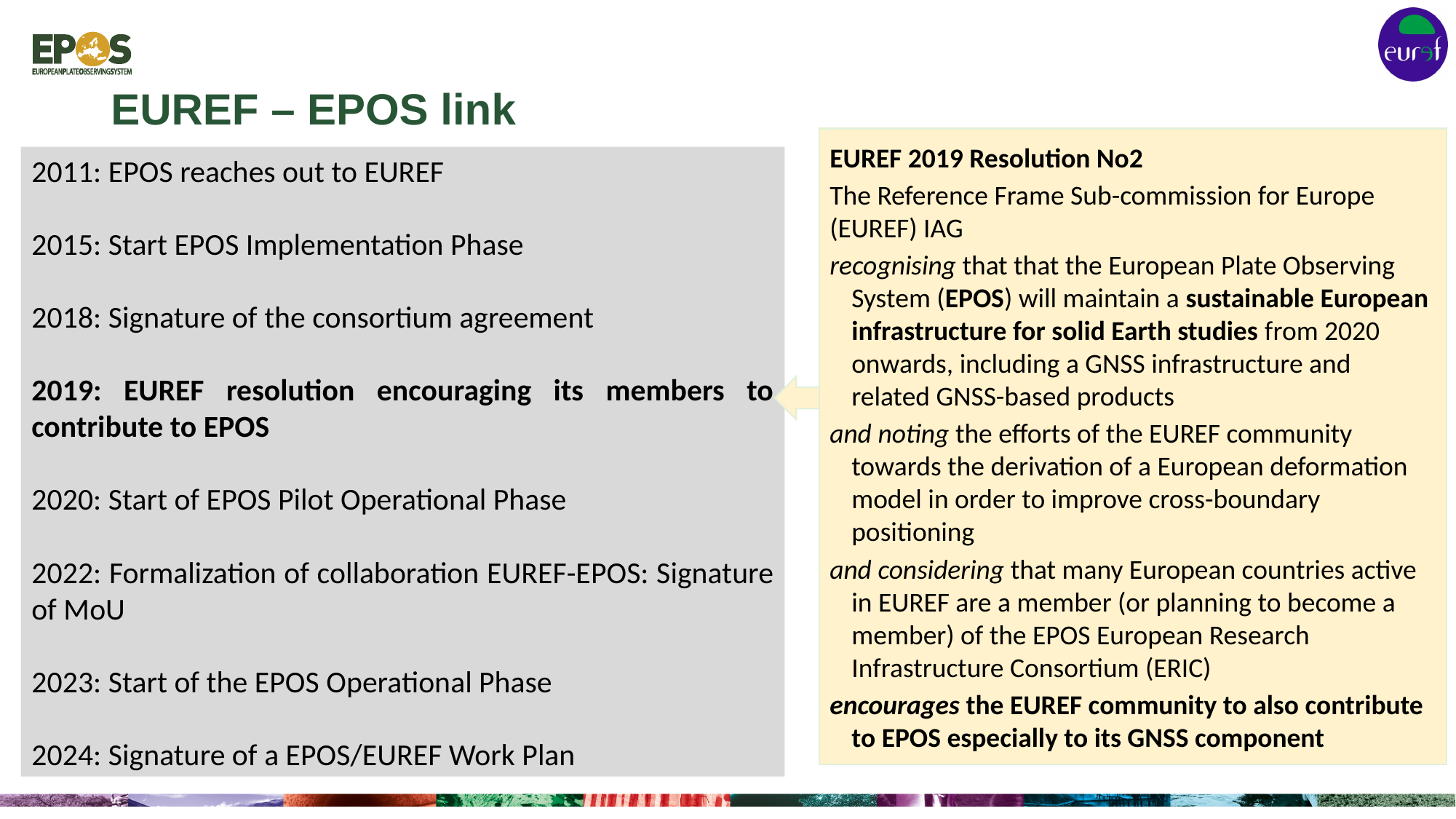

# EUREF – EPOS link
EUREF 2019 Resolution No2
The Reference Frame Sub-commission for Europe (EUREF) IAG
recognising that that the European Plate Observing System (EPOS) will maintain a sustainable European infrastructure for solid Earth studies from 2020 onwards, including a GNSS infrastructure and related GNSS-based products
and noting the efforts of the EUREF community towards the derivation of a European deformation model in order to improve cross-boundary positioning
and considering that many European countries active in EUREF are a member (or planning to become a member) of the EPOS European Research Infrastructure Consortium (ERIC)
encourages the EUREF community to also contribute to EPOS especially to its GNSS component
2011: EPOS reaches out to EUREF

2015: Start EPOS Implementation Phase

2018: Signature of the consortium agreement

2019: EUREF resolution encouraging its members to contribute to EPOS

2020: Start of EPOS Pilot Operational Phase

2022: Formalization of collaboration EUREF-EPOS: Signature of MoU

2023: Start of the EPOS Operational Phase

2024: Signature of a EPOS/EUREF Work Plan